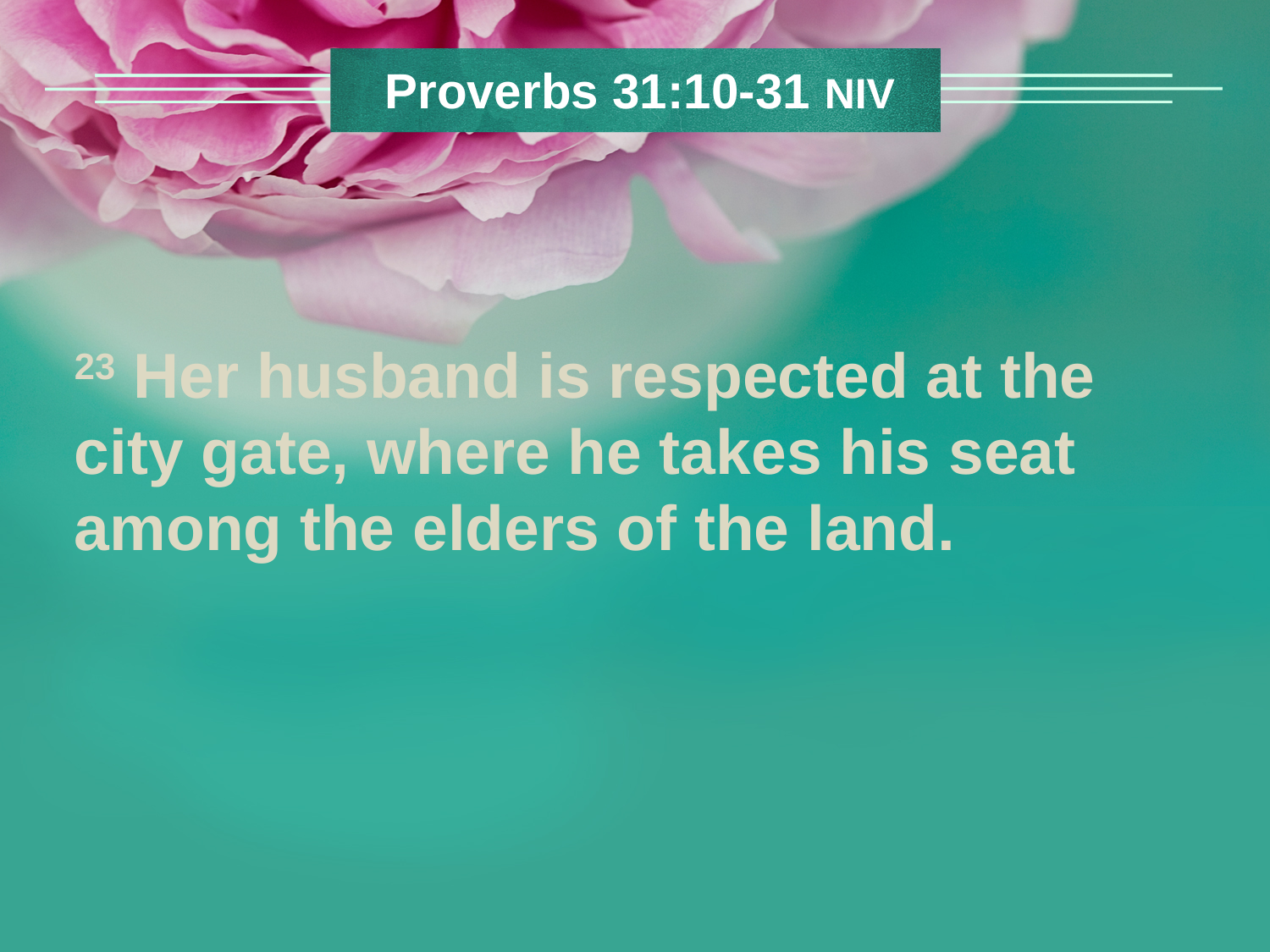

Proverbs 31:10-31 NIV
23 Her husband is respected at the city gate, where he takes his seat among the elders of the land.